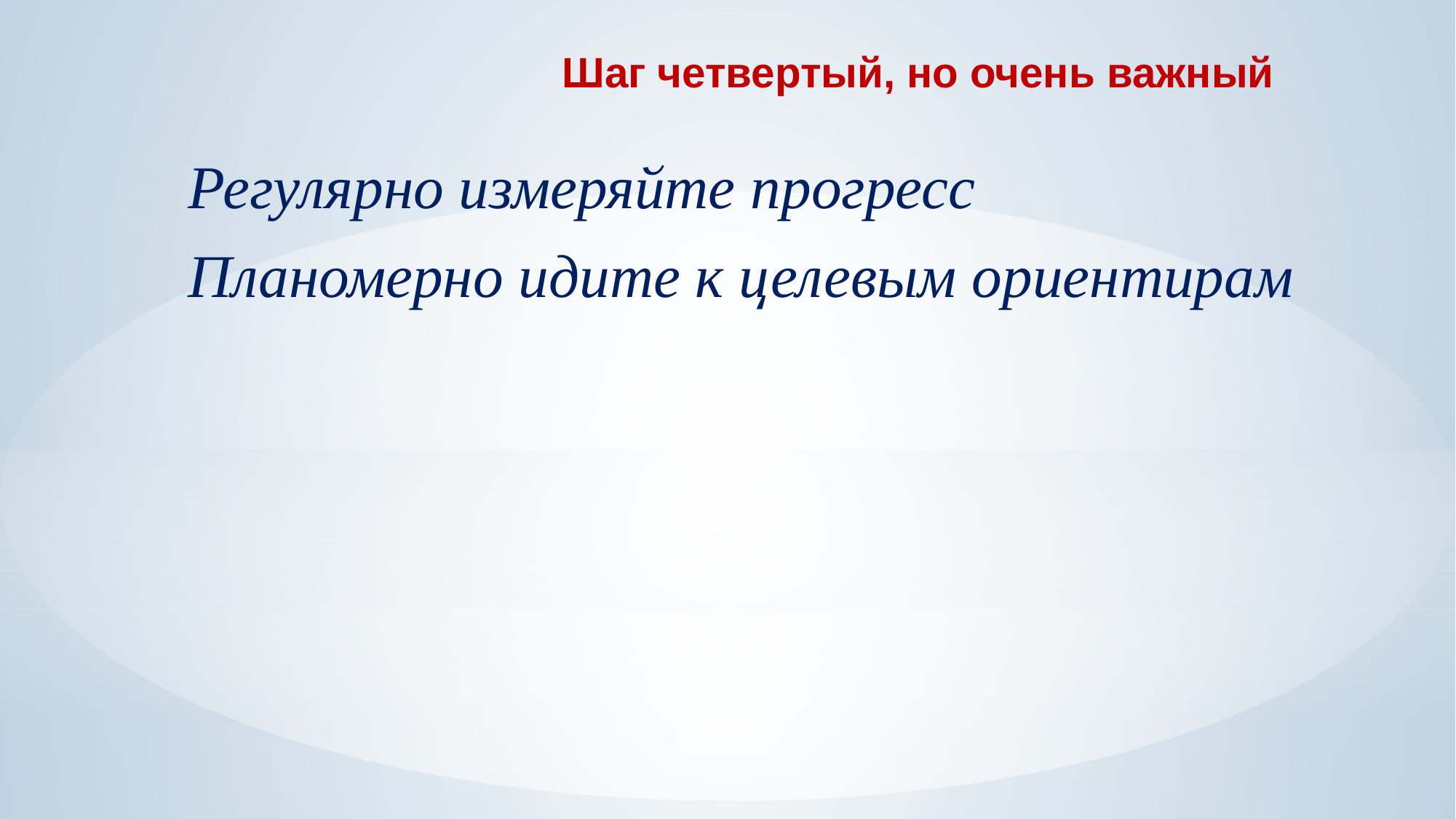

# Шаг четвертый, но очень важный
Регулярно измеряйте прогресс
Планомерно идите к целевым ориентирам